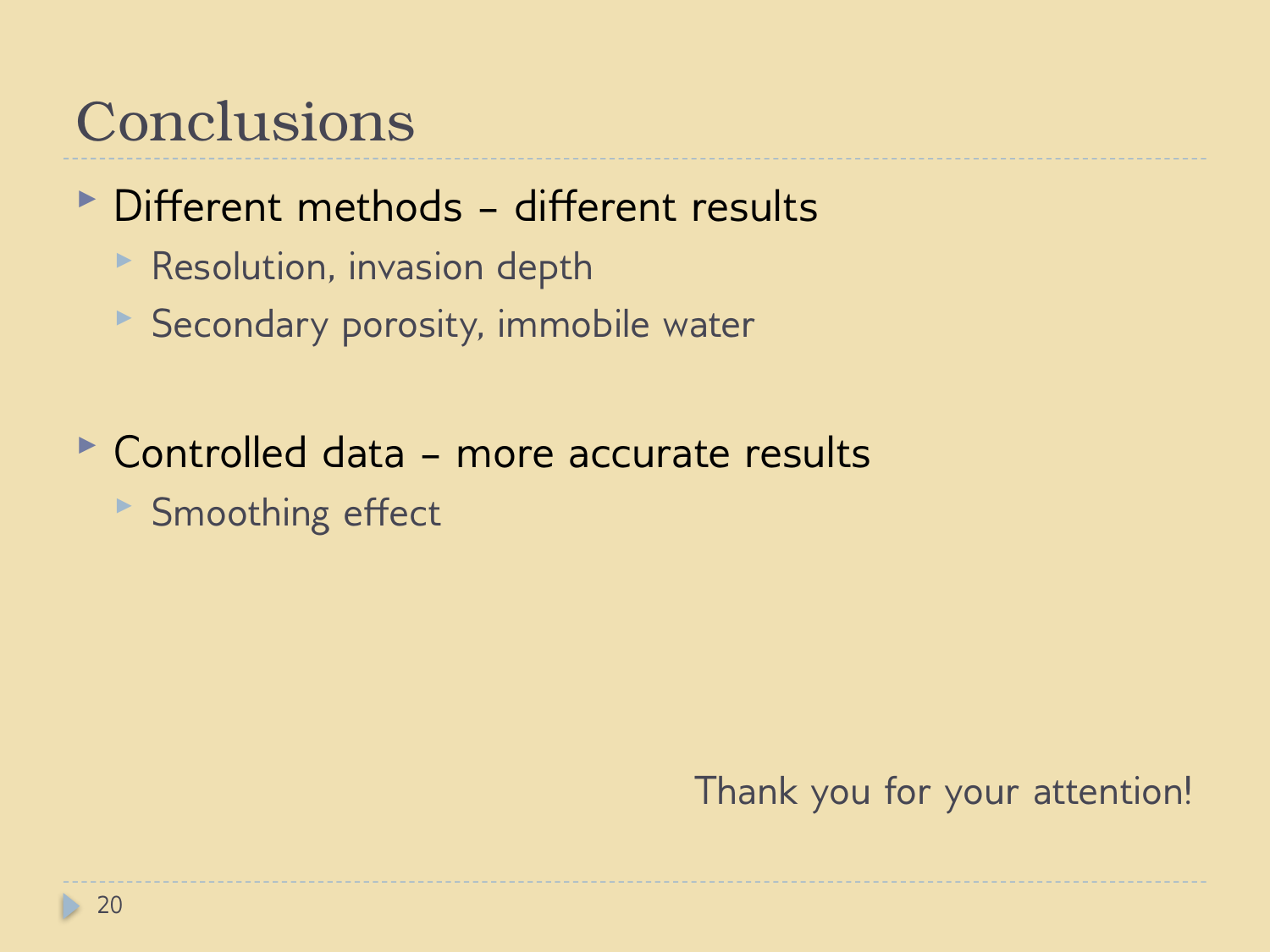

# Conclusions
Different methods – different results
Resolution, invasion depth
Secondary porosity, immobile water

Controlled data – more accurate results
Smoothing effect

Thank you for your attention!
20